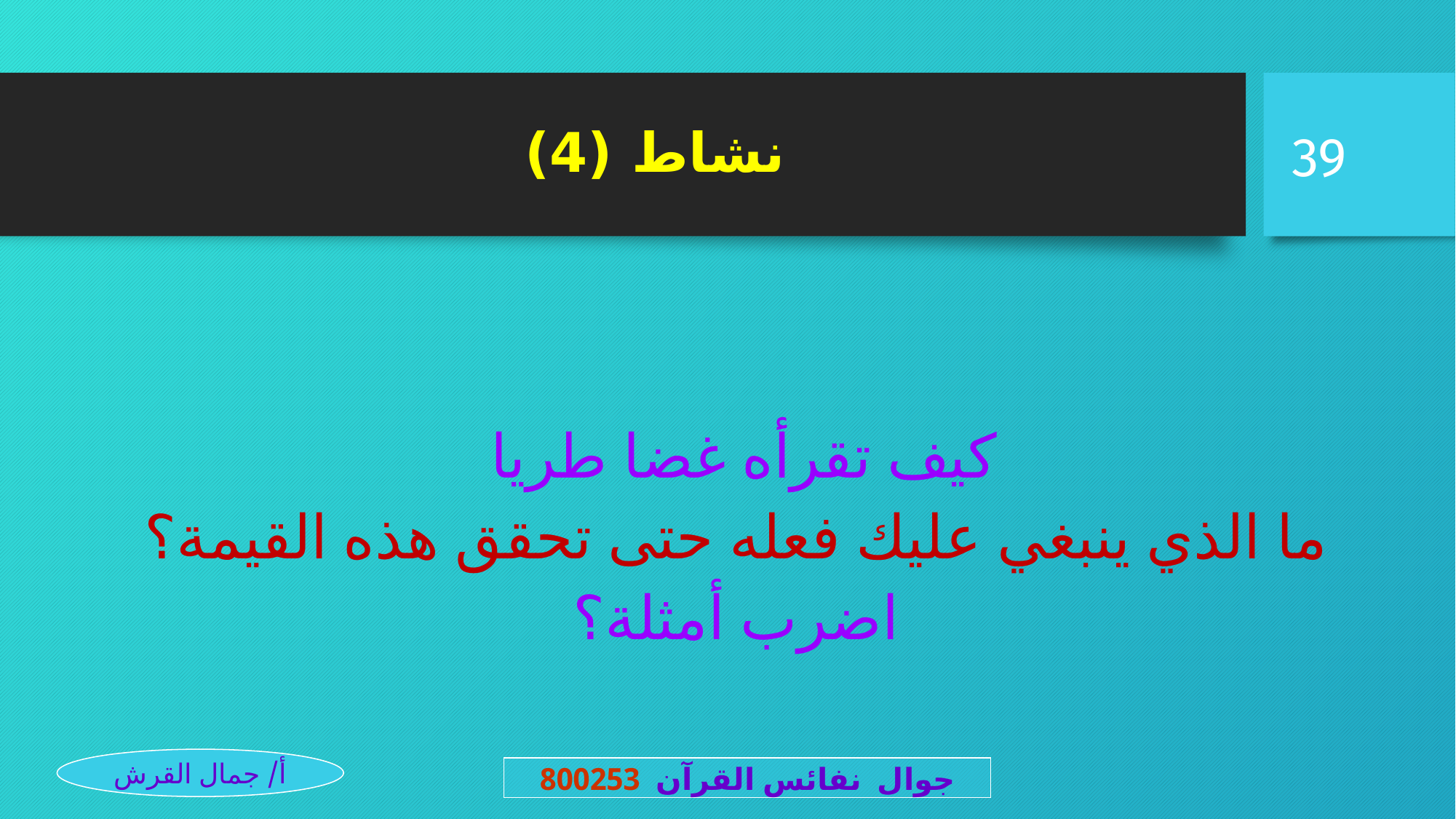

39
# نشاط (4)

كيف تقرأه غضا طريا
ما الذي ينبغي عليك فعله حتى تحقق هذه القيمة؟
اضرب أمثلة؟
أ/ جمال القرش
جوال  نفائس القرآن  800253